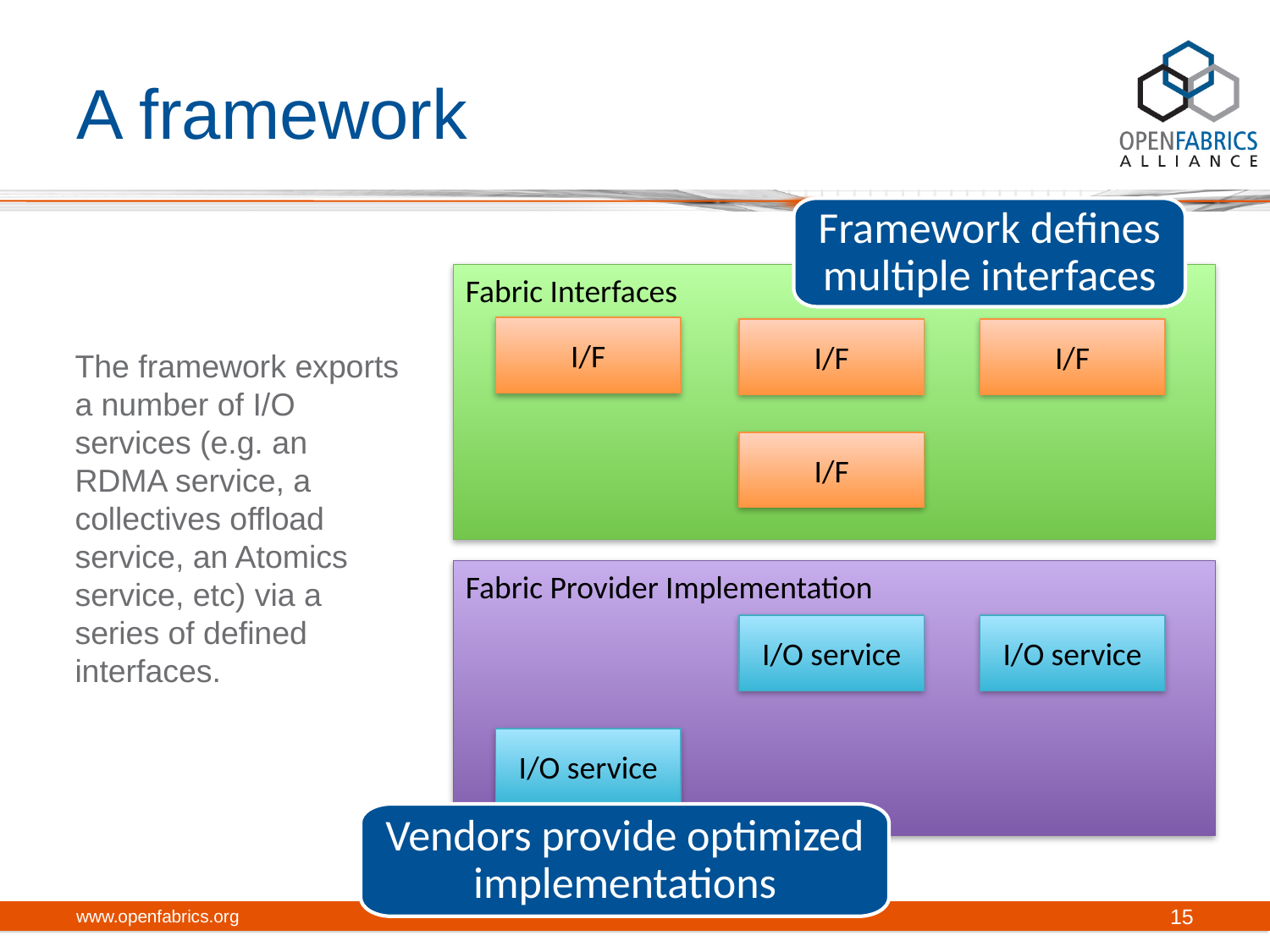

# A framework
Framework defines multiple interfaces
Fabric Interfaces
I/F
I/F
I/F
The framework exports a number of I/O services (e.g. an RDMA service, a collectives offload service, an Atomics service, etc) via a series of defined interfaces.
I/F
Fabric Provider Implementation
I/O service
I/O service
I/O service
Vendors provide optimized implementations
www.openfabrics.org
15